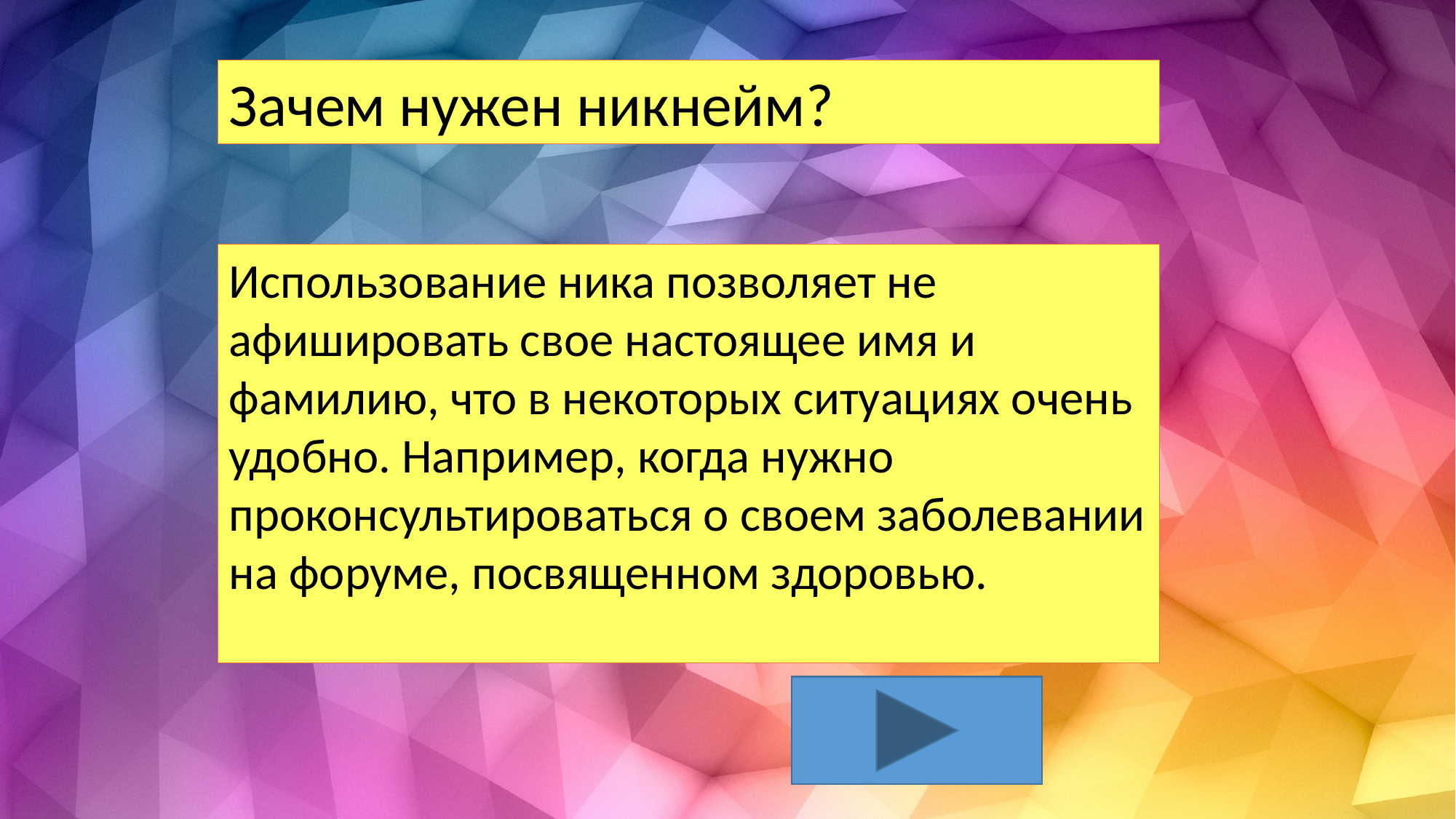

Зачем нужен никнейм?
Использование ника позволяет не афишировать свое настоящее имя и фамилию, что в некоторых ситуациях очень удобно. Например, когда нужно проконсультироваться о своем заболевании на форуме, посвященном здоровью.